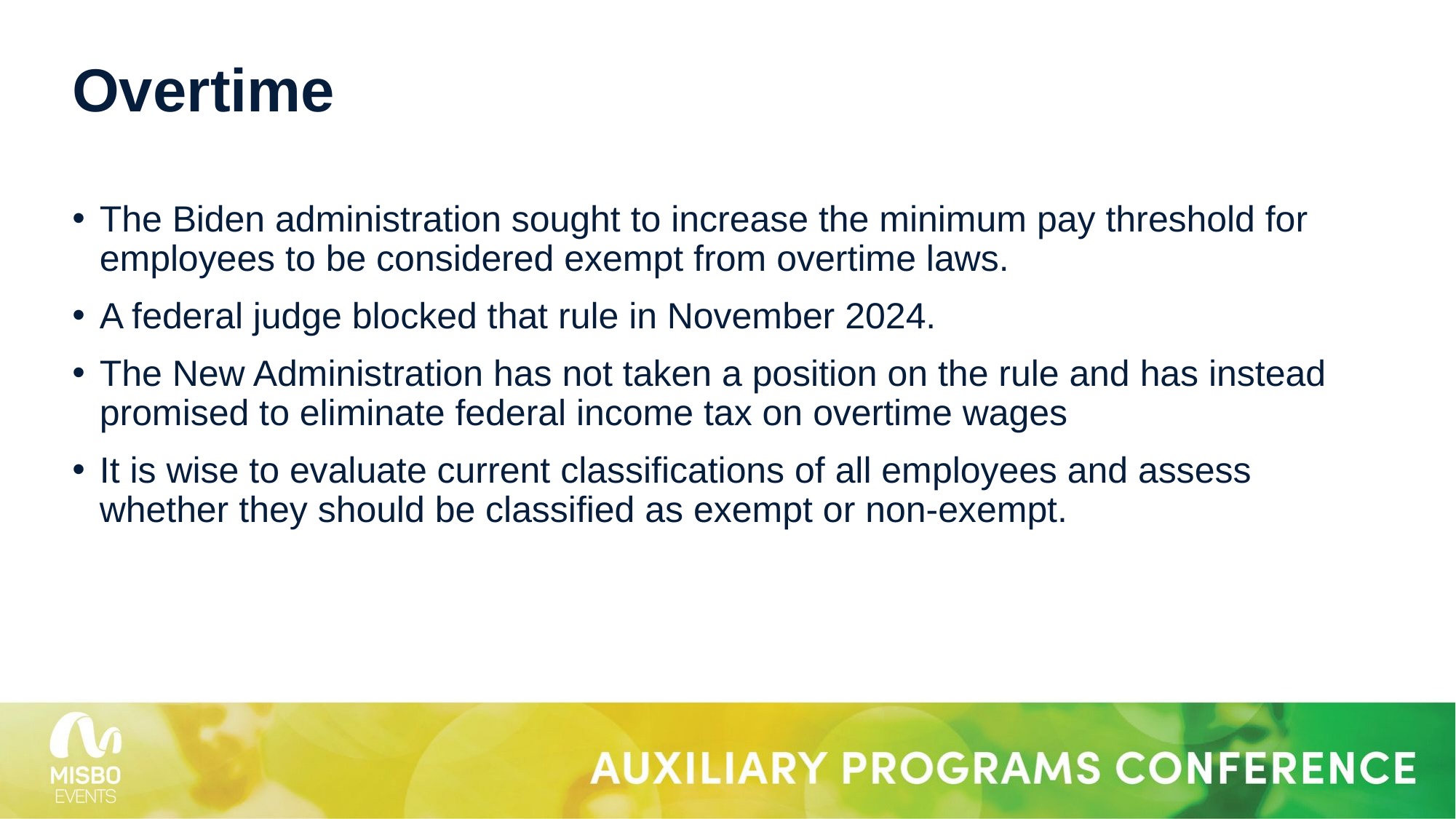

# Overtime
The Biden administration sought to increase the minimum pay threshold for employees to be considered exempt from overtime laws.
A federal judge blocked that rule in November 2024.
The New Administration has not taken a position on the rule and has instead promised to eliminate federal income tax on overtime wages
It is wise to evaluate current classifications of all employees and assess whether they should be classified as exempt or non-exempt.